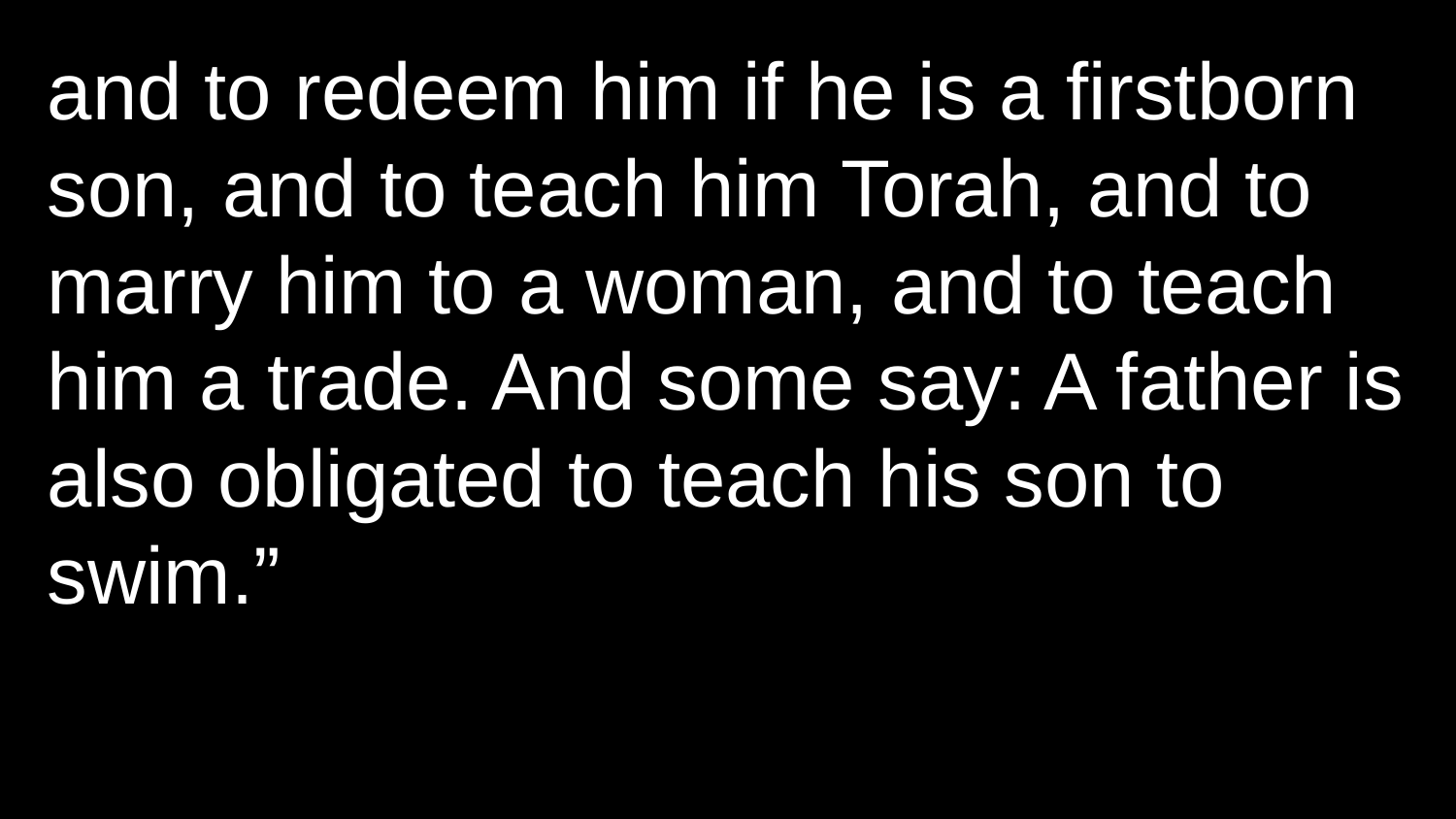

and to redeem him if he is a firstborn son, and to teach him Torah, and to marry him to a woman, and to teach him a trade. And some say: A father is also obligated to teach his son to swim.”